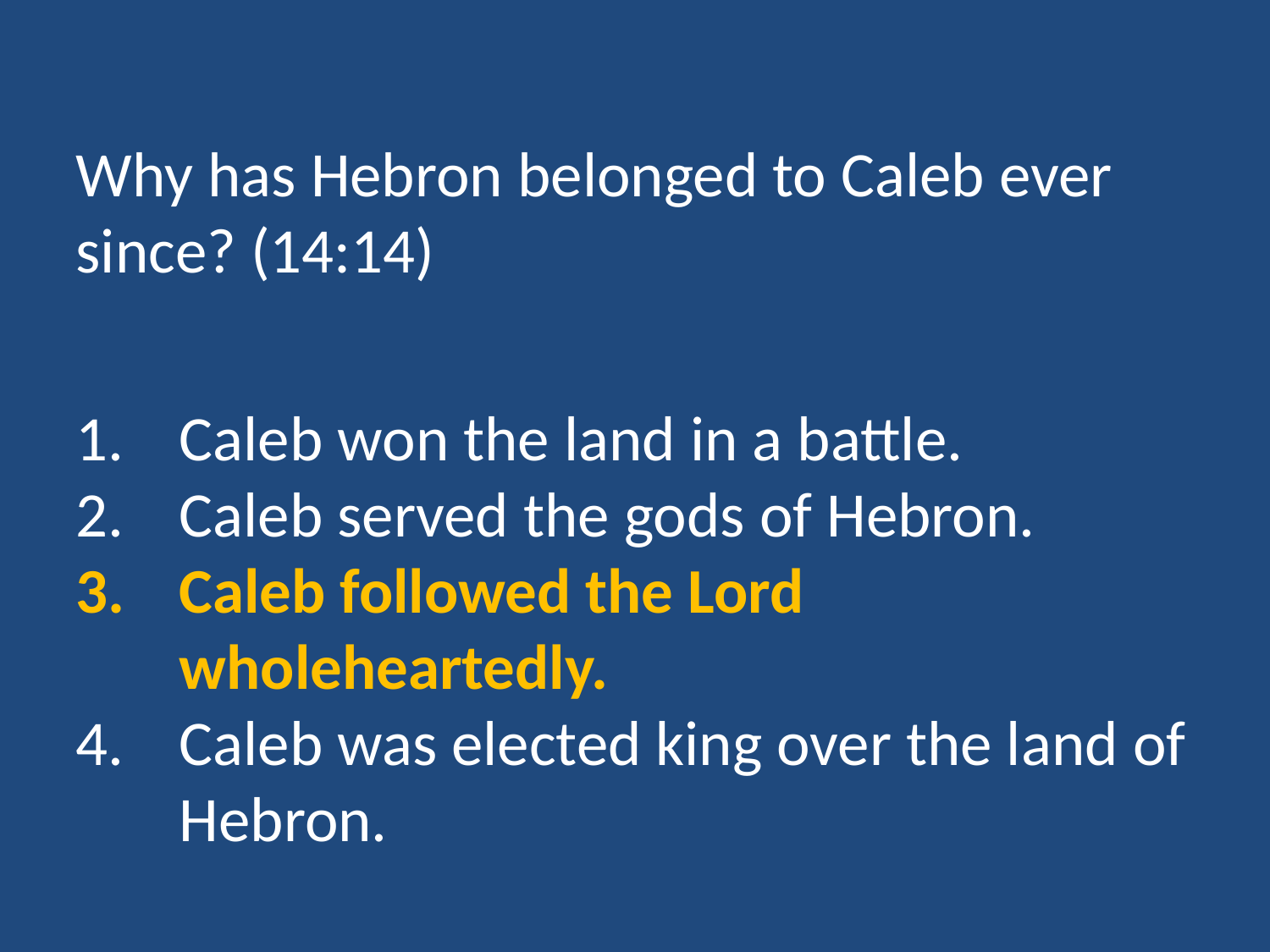

Why has Hebron belonged to Caleb ever since? (14:14)
Caleb won the land in a battle.
Caleb served the gods of Hebron.
Caleb followed the Lord wholeheartedly.
Caleb was elected king over the land of Hebron.